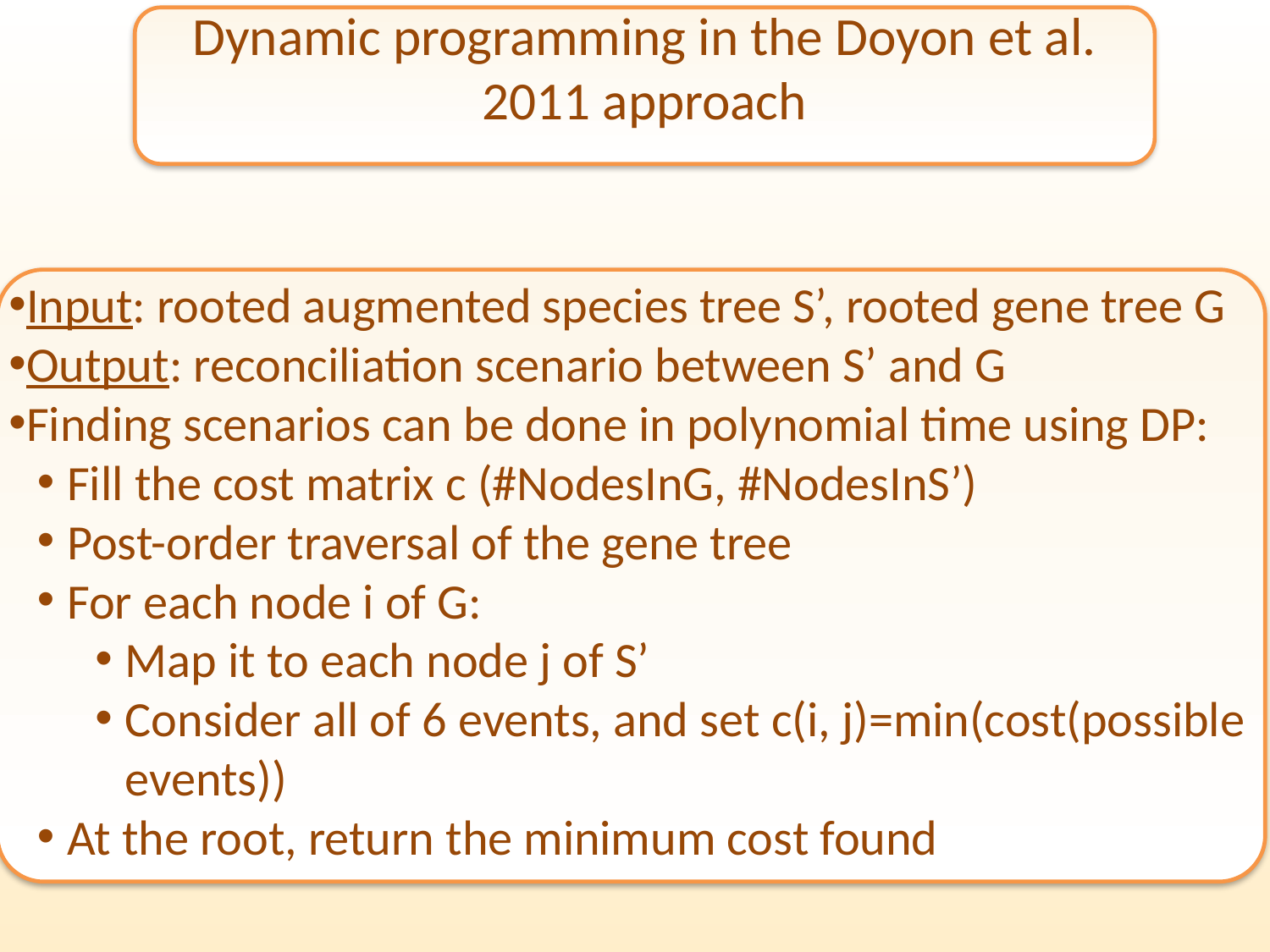

# Dynamic programming in the Doyon et al. 2011 approach

Input: rooted augmented species tree S’, rooted gene tree G
Output: reconciliation scenario between S’ and G
Finding scenarios can be done in polynomial time using DP:
Fill the cost matrix c (#NodesInG, #NodesInS’)
Post-order traversal of the gene tree
For each node i of G:
Map it to each node j of S’
Consider all of 6 events, and set c(i, j)=min(cost(possible events))
At the root, return the minimum cost found